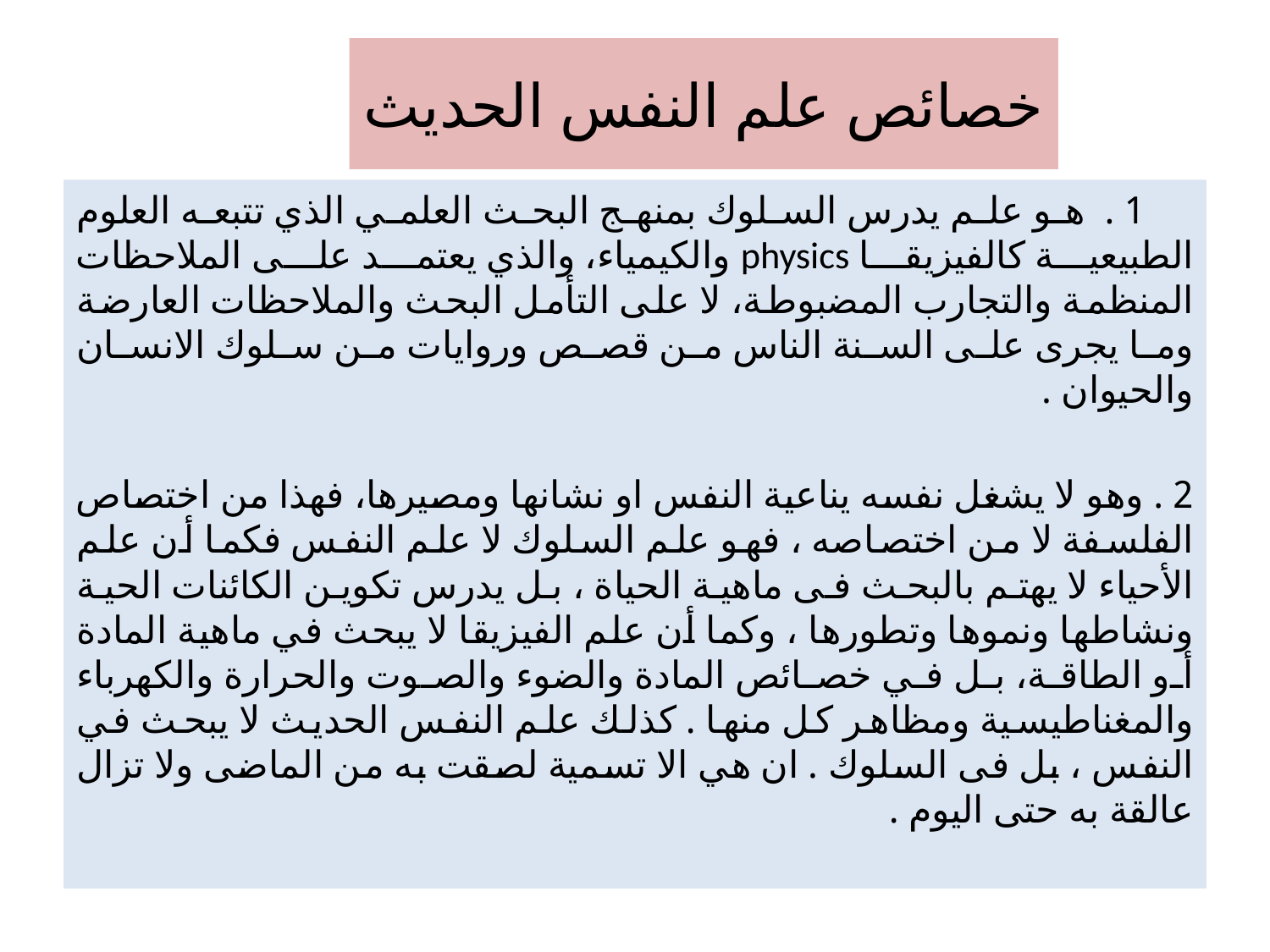

# خصائص علم النفس الحديث
     1 .  هو علم يدرس السلوك بمنهج البحث العلمي الذي تتبعه العلوم الطبيعية كالفيزيقا physics والكيمياء، والذي يعتمد على الملاحظات المنظمة والتجارب المضبوطة، لا على التأمل البحث والملاحظات العارضة وما يجرى على السنة الناس من قصص وروايات من سلوك الانسان والحيوان .

2 . وهو لا يشغل نفسه يناعية النفس او نشانها ومصيرها، فهذا من اختصاص الفلسفة لا من اختصاصه ، فهو علم السلوك لا علم النفس فكما أن علم الأحياء لا يهتم بالبحث فى ماهية الحياة ، بل يدرس تكوين الكائنات الحية ونشاطها ونموها وتطورها ، وكما أن علم الفيزيقا لا يبحث في ماهية المادة أو الطاقة، بل في خصائص المادة والضوء والصوت والحرارة والكهرباء والمغناطيسية ومظاهر كل منها . كذلك علم النفس الحديث لا يبحث في النفس ، بل فى السلوك . ان هي الا تسمية لصقت به من الماضى ولا تزال عالقة به حتى اليوم .